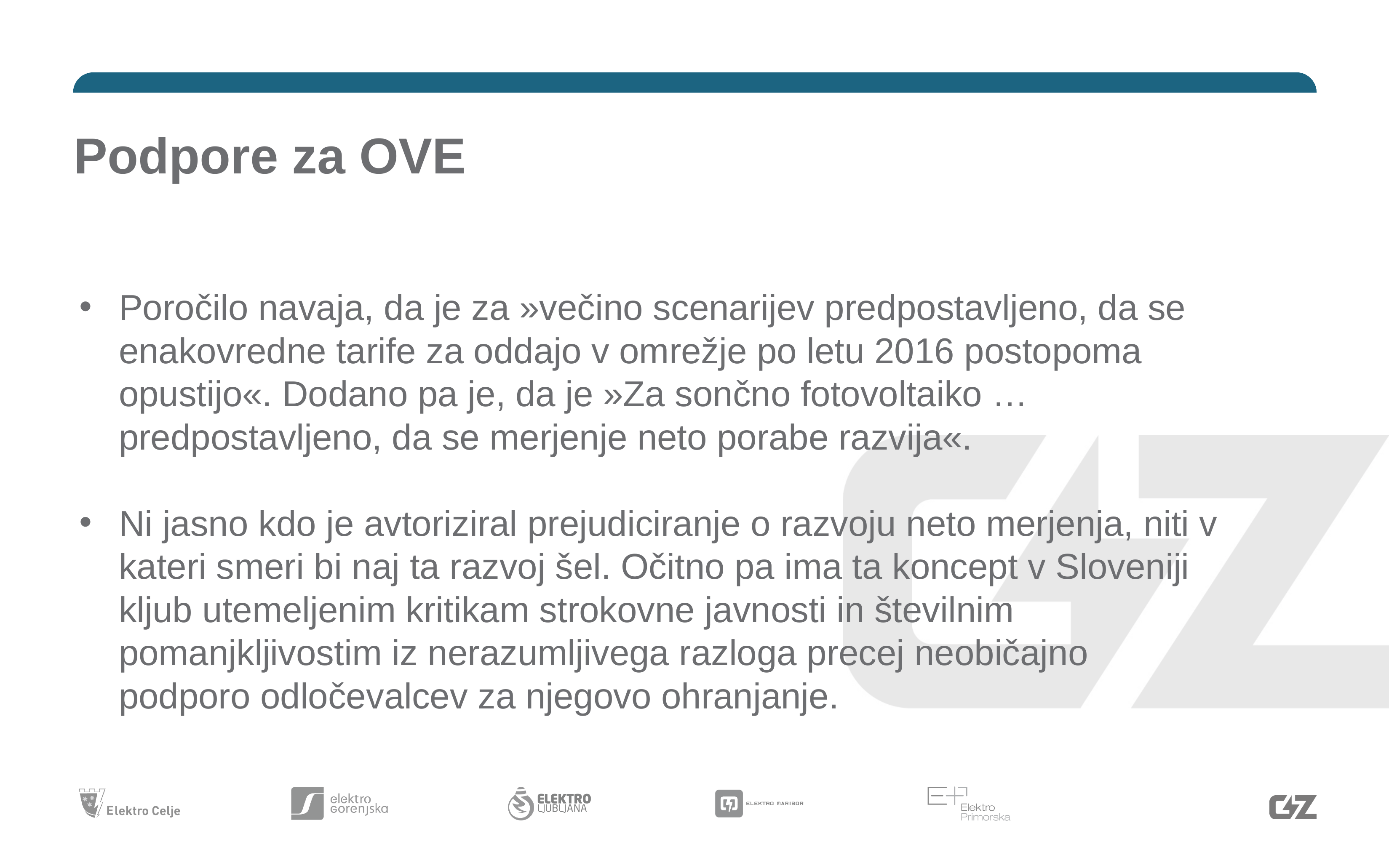

# Podpore za OVE
Poročilo navaja, da je za »večino scenarijev predpostavljeno, da se enakovredne tarife za oddajo v omrežje po letu 2016 postopoma opustijo«. Dodano pa je, da je »Za sončno fotovoltaiko … predpostavljeno, da se merjenje neto porabe razvija«.

Ni jasno kdo je avtoriziral prejudiciranje o razvoju neto merjenja, niti v kateri smeri bi naj ta razvoj šel. Očitno pa ima ta koncept v Sloveniji kljub utemeljenim kritikam strokovne javnosti in številnim pomanjkljivostim iz nerazumljivega razloga precej neobičajno podporo odločevalcev za njegovo ohranjanje.